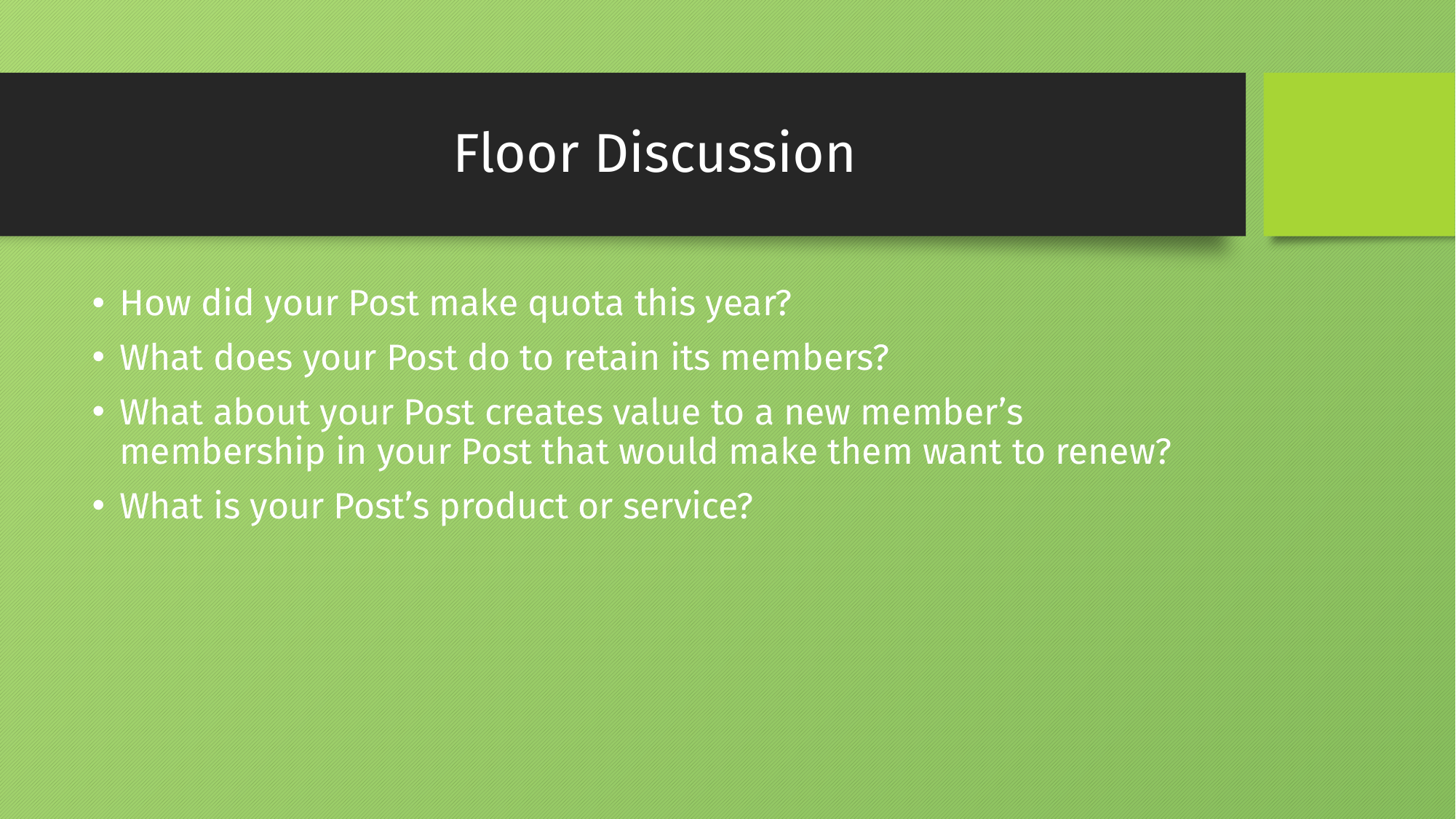

# Floor Discussion
How did your Post make quota this year?
What does your Post do to retain its members?
What about your Post creates value to a new member’s membership in your Post that would make them want to renew?
What is your Post’s product or service?